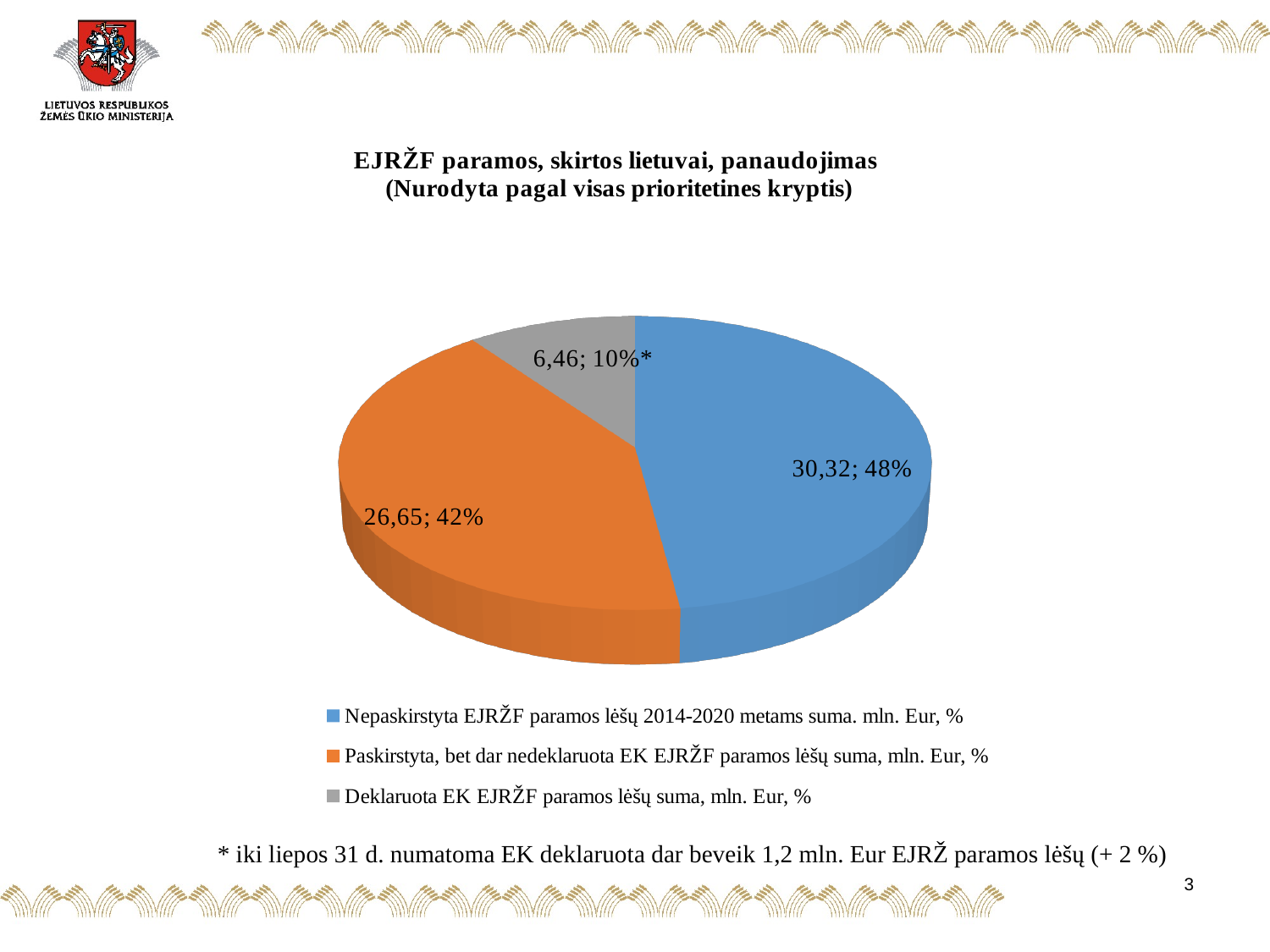

[unsupported chart]

* iki liepos 31 d. numatoma EK deklaruota dar beveik 1,2 mln. Eur EJRŽ paramos lėšų (+ 2 %)

3